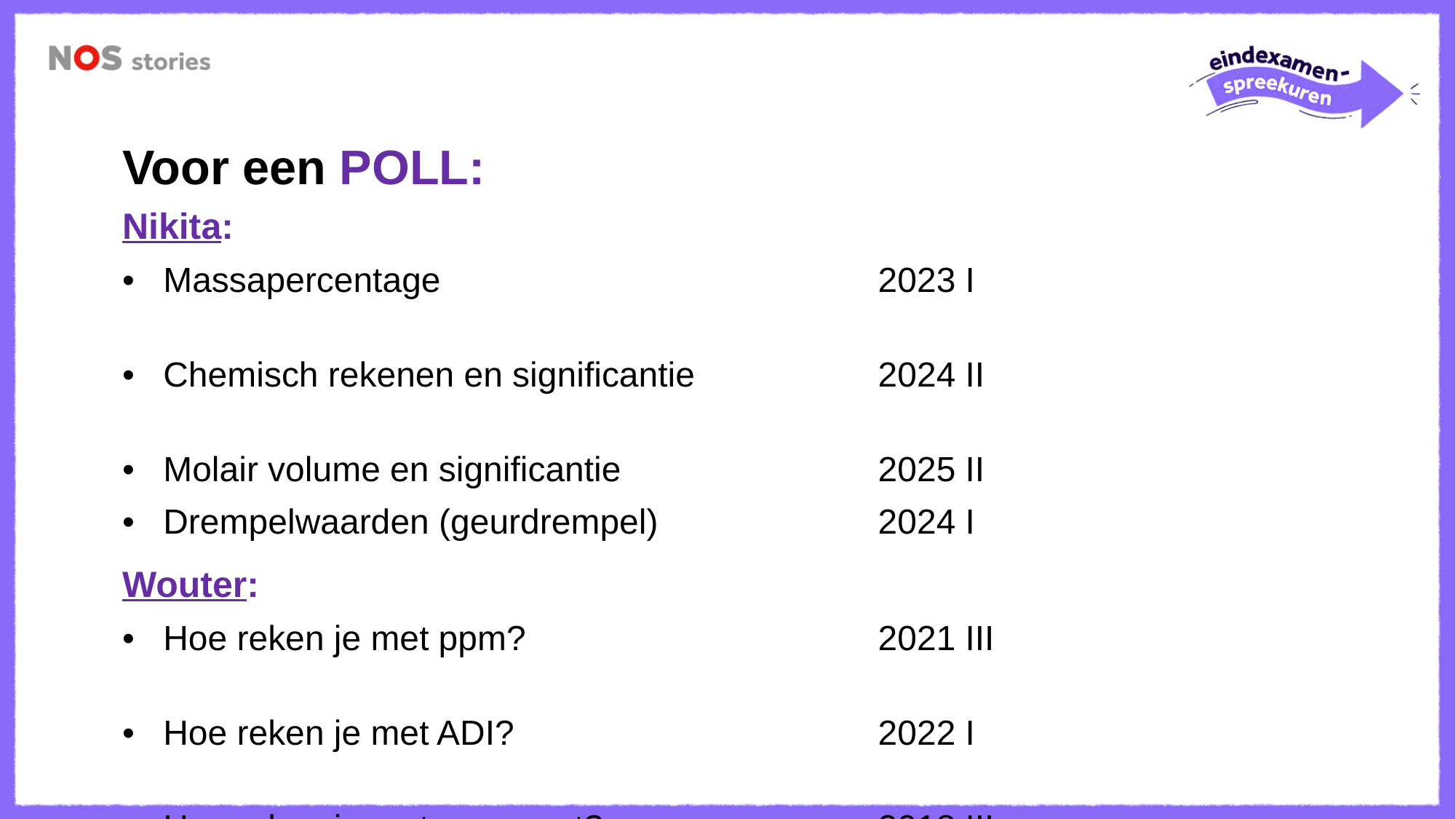

Voor een POLL:
| Nikita: |  |
| --- | --- |
| Massapercentage | 2023 I |
| Chemisch rekenen en significantie | 2024 II |
| Molair volume en significantie | 2025 II |
| Drempelwaarden (geurdrempel) | 2024 I |
| Wouter: |  |
| Hoe reken je met ppm? | 2021 III |
| Hoe reken je met ADI? | 2022 I |
| Hoe reken je met overmaat? | 2018 III |
| Hoe bereken je het rendement? | 2021 III |
| Hoe reken je bij een titratie? | 2018 II |